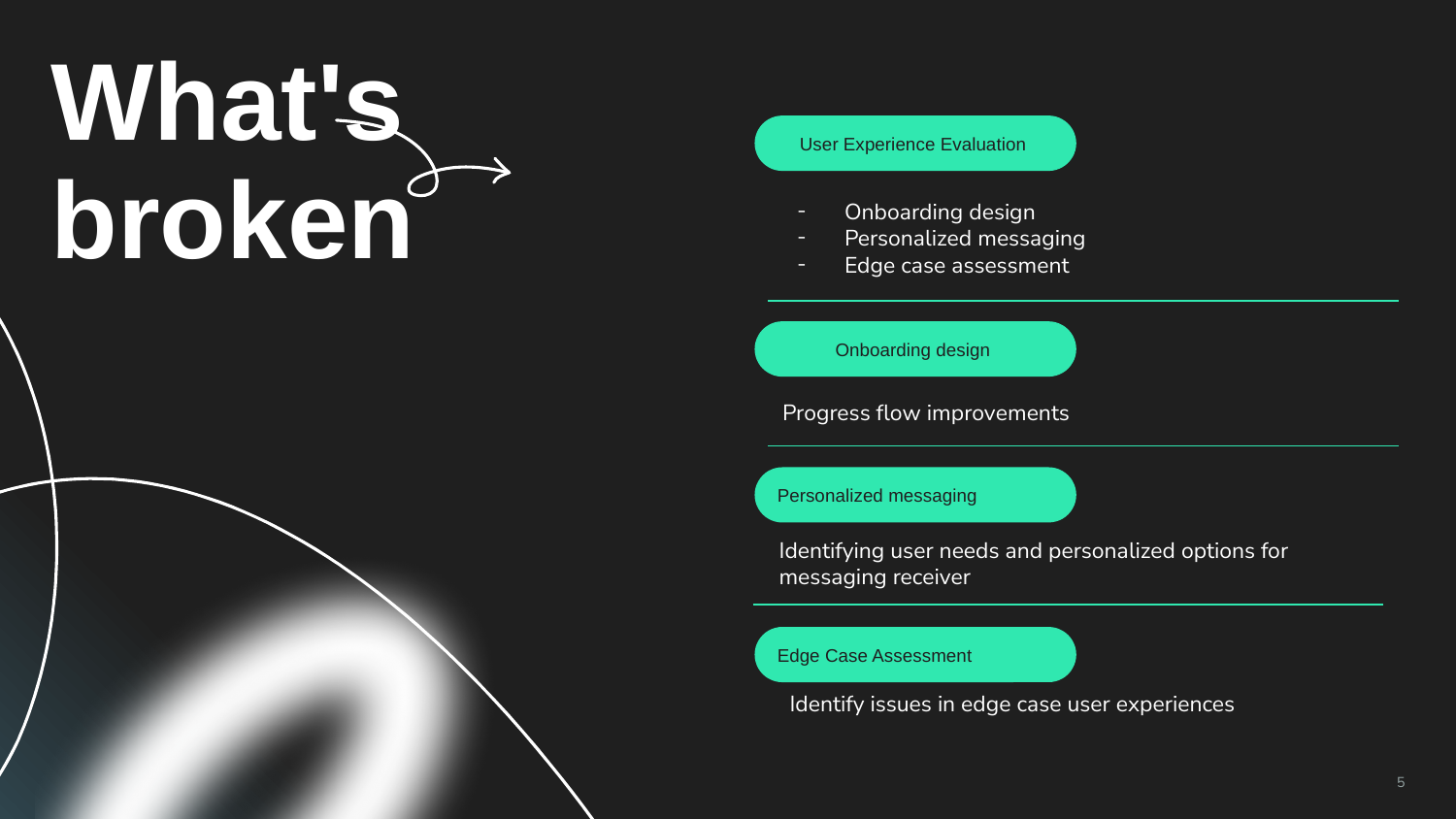

# What's broken

User Experience Evaluation
Onboarding design
Personalized messaging
Edge case assessment

Onboarding design
Progress flow improvements
Personalized messaging
Identifying user needs and personalized options for messaging receiver
Edge Case Assessment
Identify issues in edge case user experiences